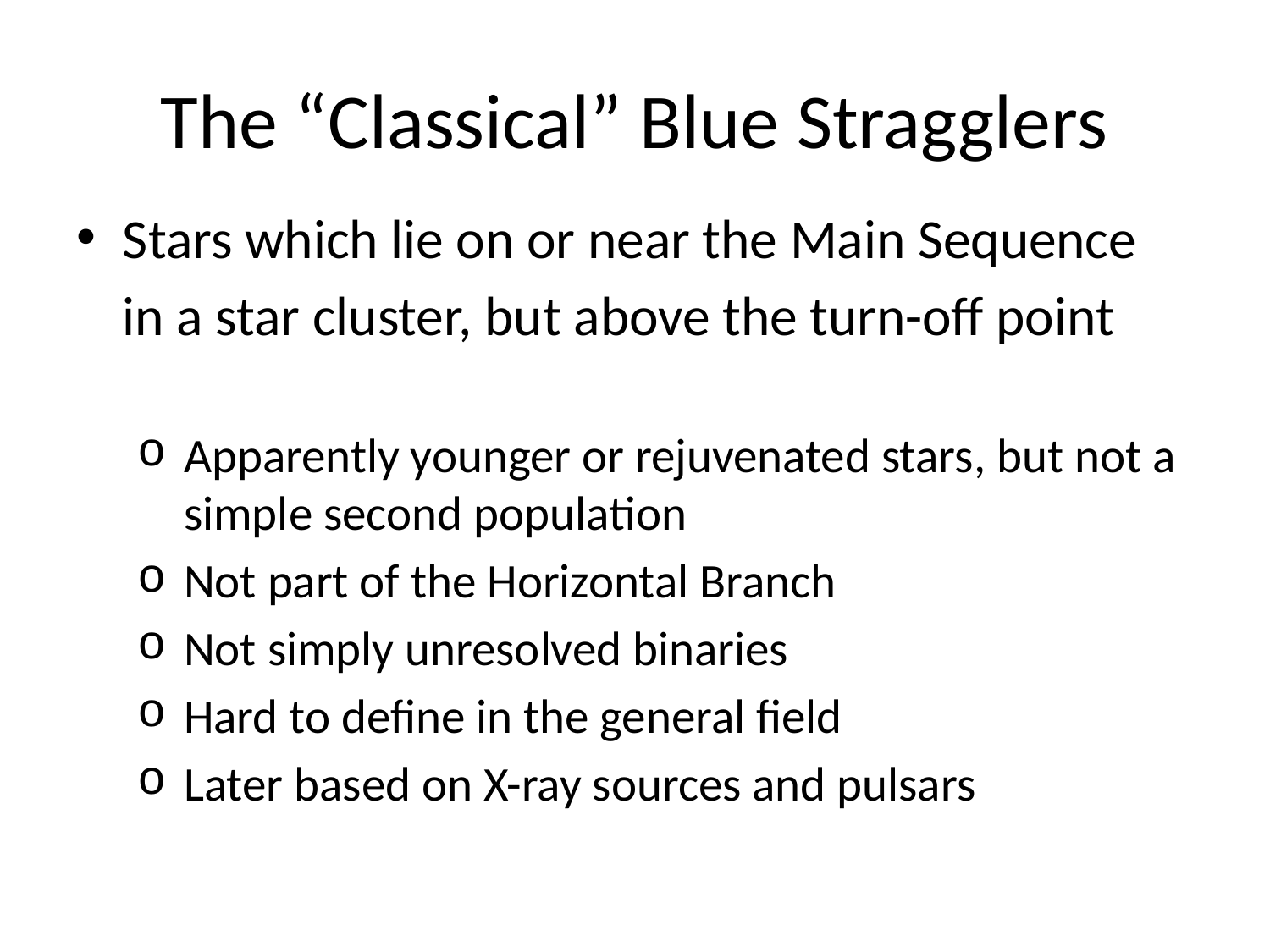

# The “Classical” Blue Stragglers
Stars which lie on or near the Main Sequence
		in a star cluster, but above the turn-off point

Apparently younger or rejuvenated stars, but not a simple second population
Not part of the Horizontal Branch
Not simply unresolved binaries
Hard to define in the general field
Later based on X-ray sources and pulsars